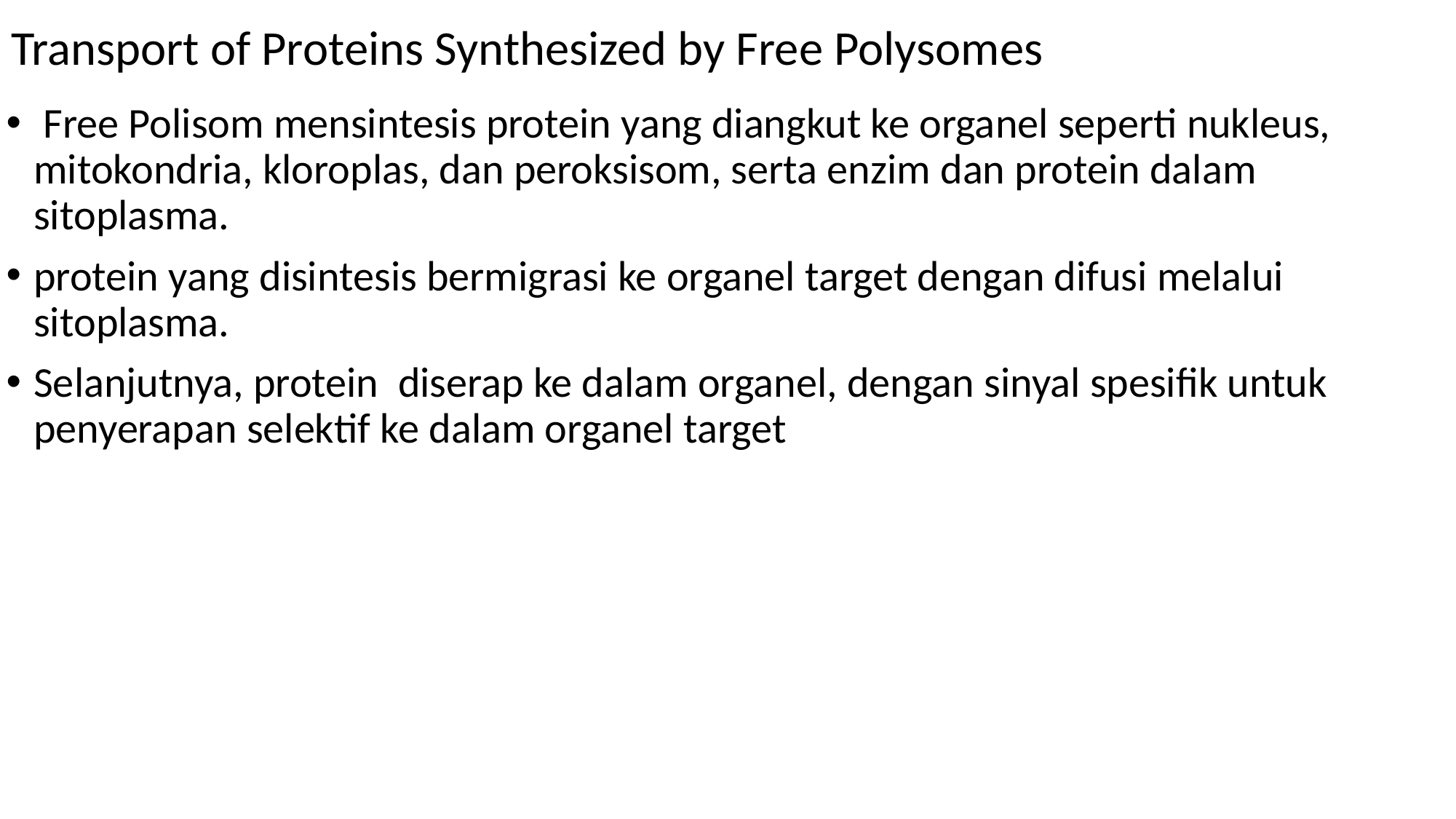

# Transport of Proteins Synthesized by Free Polysomes
 Free Polisom mensintesis protein yang diangkut ke organel seperti nukleus, mitokondria, kloroplas, dan peroksisom, serta enzim dan protein dalam sitoplasma.
protein yang disintesis bermigrasi ke organel target dengan difusi melalui sitoplasma.
Selanjutnya, protein  diserap ke dalam organel, dengan sinyal spesifik untuk penyerapan selektif ke dalam organel target